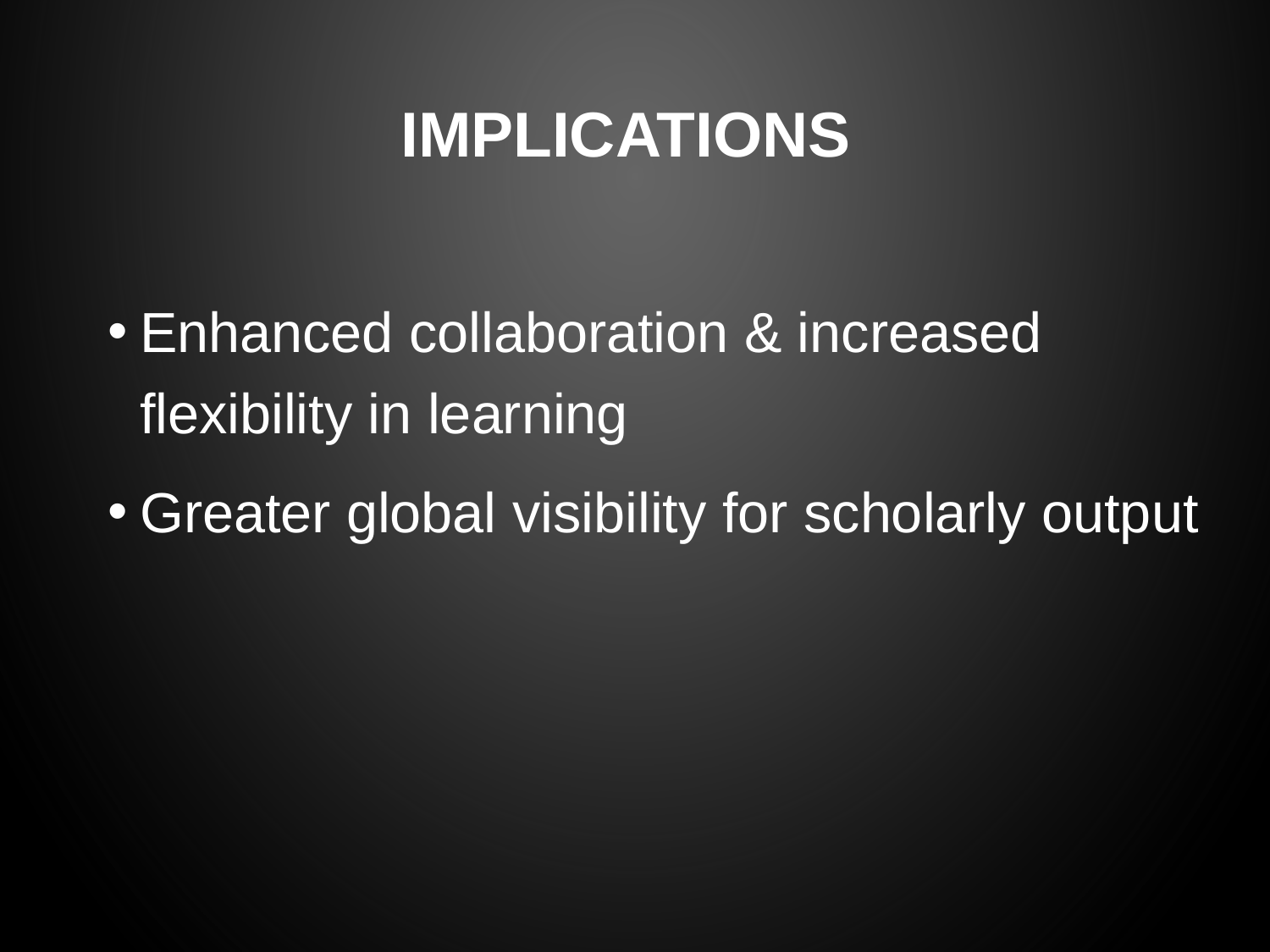

# Implications
Enhanced collaboration & increased flexibility in learning
Greater global visibility for scholarly output